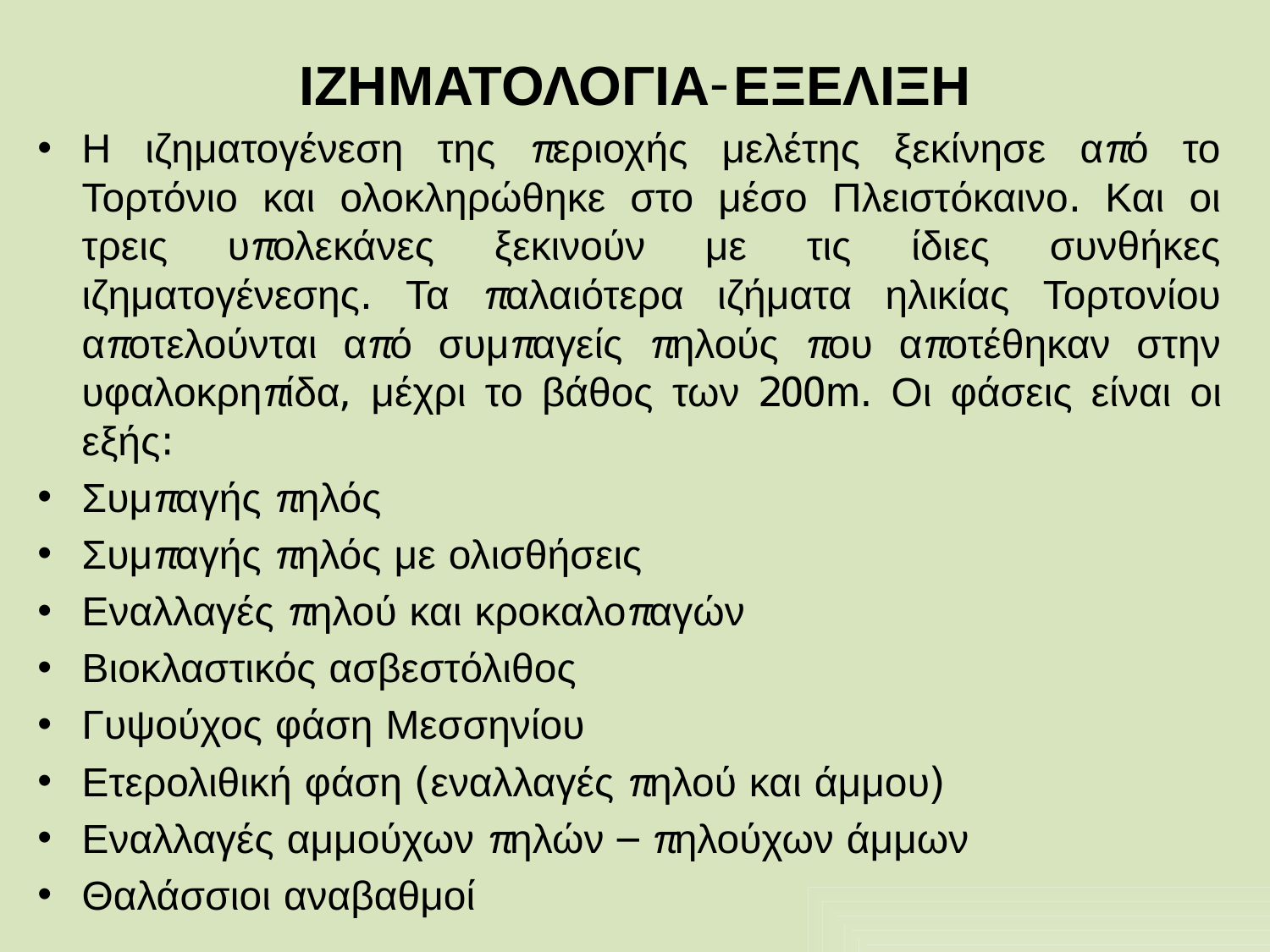

# ΙΖΗΜΑΤΟΛΟΓΙΑ-ΕΞΕΛΙΞΗ
Η ιζηματογένεση της περιοχής μελέτης ξεκίνησε από το Τορτόνιο και ολοκληρώθηκε στο μέσο Πλειστόκαινο. Και οι τρεις υπολεκάνες ξεκινούν με τις ίδιες συνθήκες ιζηματογένεσης. Τα παλαιότερα ιζήματα ηλικίας Τορτονίου αποτελούνται από συμπαγείς πηλούς που αποτέθηκαν στην υφαλοκρηπίδα, μέχρι το βάθος των 200m. Οι φάσεις είναι οι εξής:
Συμπαγής πηλός
Συμπαγής πηλός με ολισθήσεις
Εναλλαγές πηλού και κροκαλοπαγών
Βιοκλαστικός ασβεστόλιθος
Γυψούχος φάση Μεσσηνίου
Ετερολιθική φάση (εναλλαγές πηλού και άμμου)
Εναλλαγές αμμούχων πηλών – πηλούχων άμμων
Θαλάσσιοι αναβαθμοί